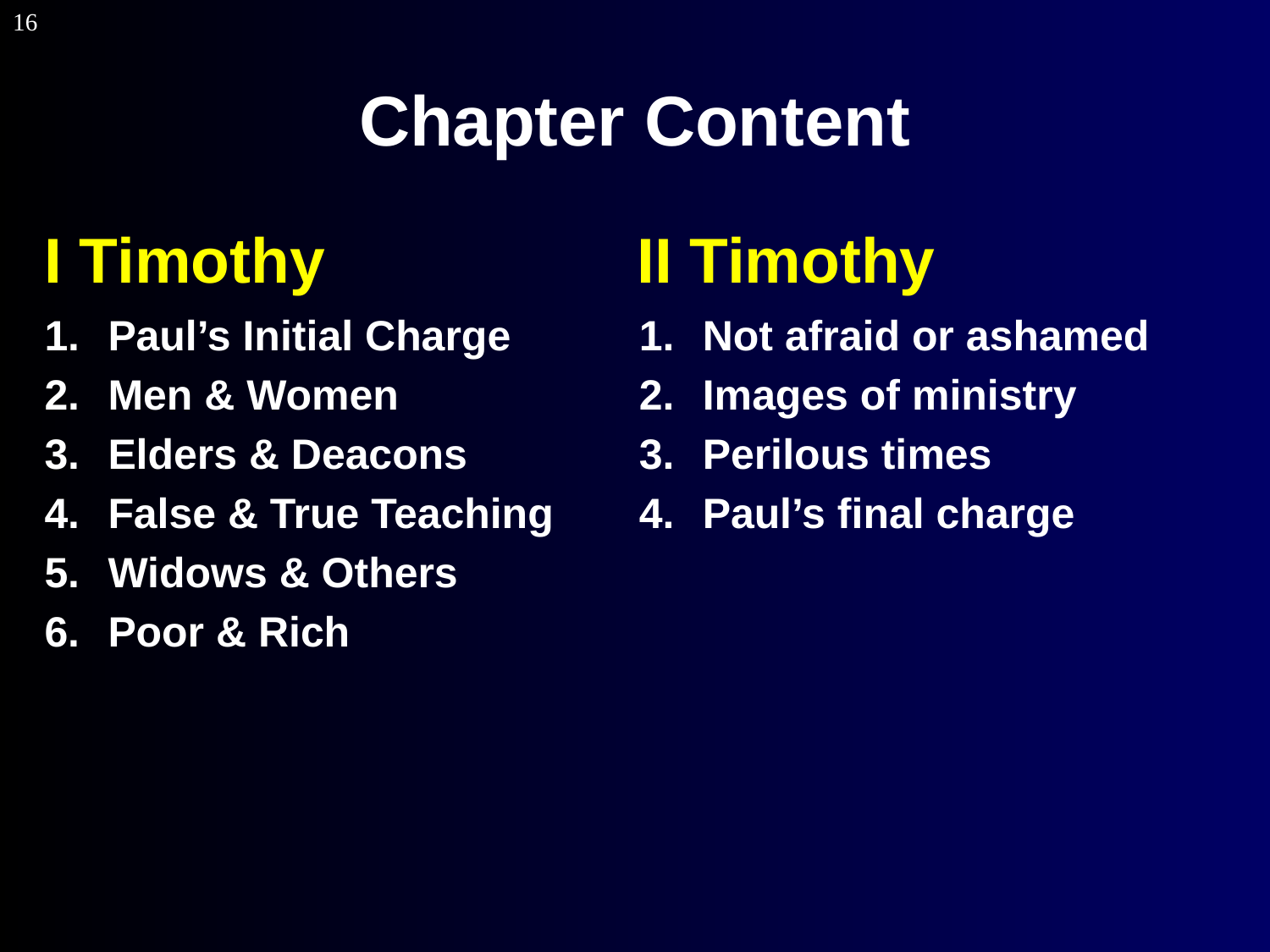

16
# Chapter Content
I Timothy
II Timothy
Paul’s Initial Charge
Men & Women
Elders & Deacons
False & True Teaching
Widows & Others
Poor & Rich
Not afraid or ashamed
Images of ministry
Perilous times
Paul’s final charge